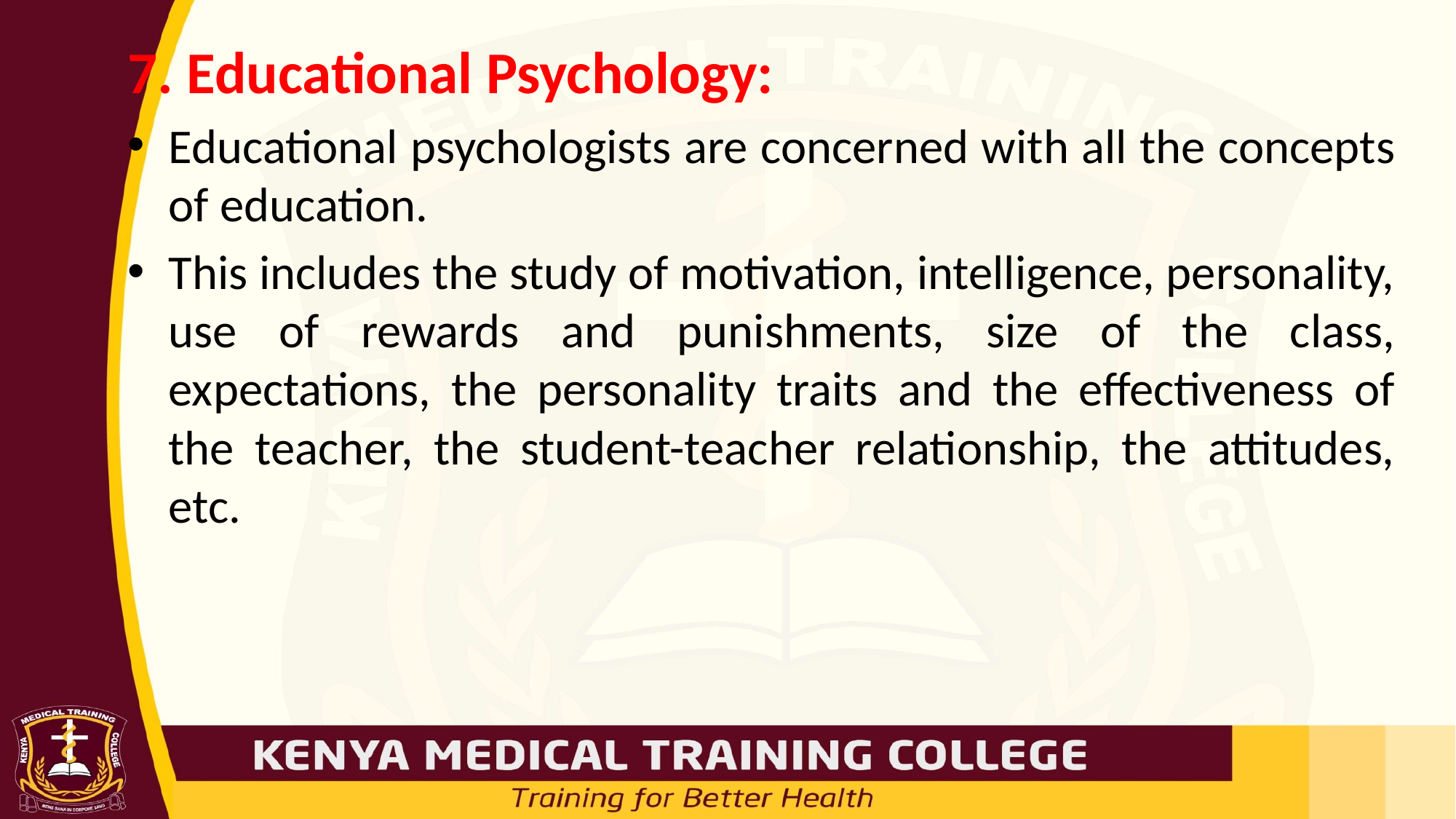

7. Educational Psychology:
Educational psychologists are concerned with all the concepts of education.
This includes the study of motivation, intelligence, personality, use of rewards and punishments, size of the class, expectations, the personality traits and the effectiveness of the teacher, the student-teacher relationship, the attitudes, etc.